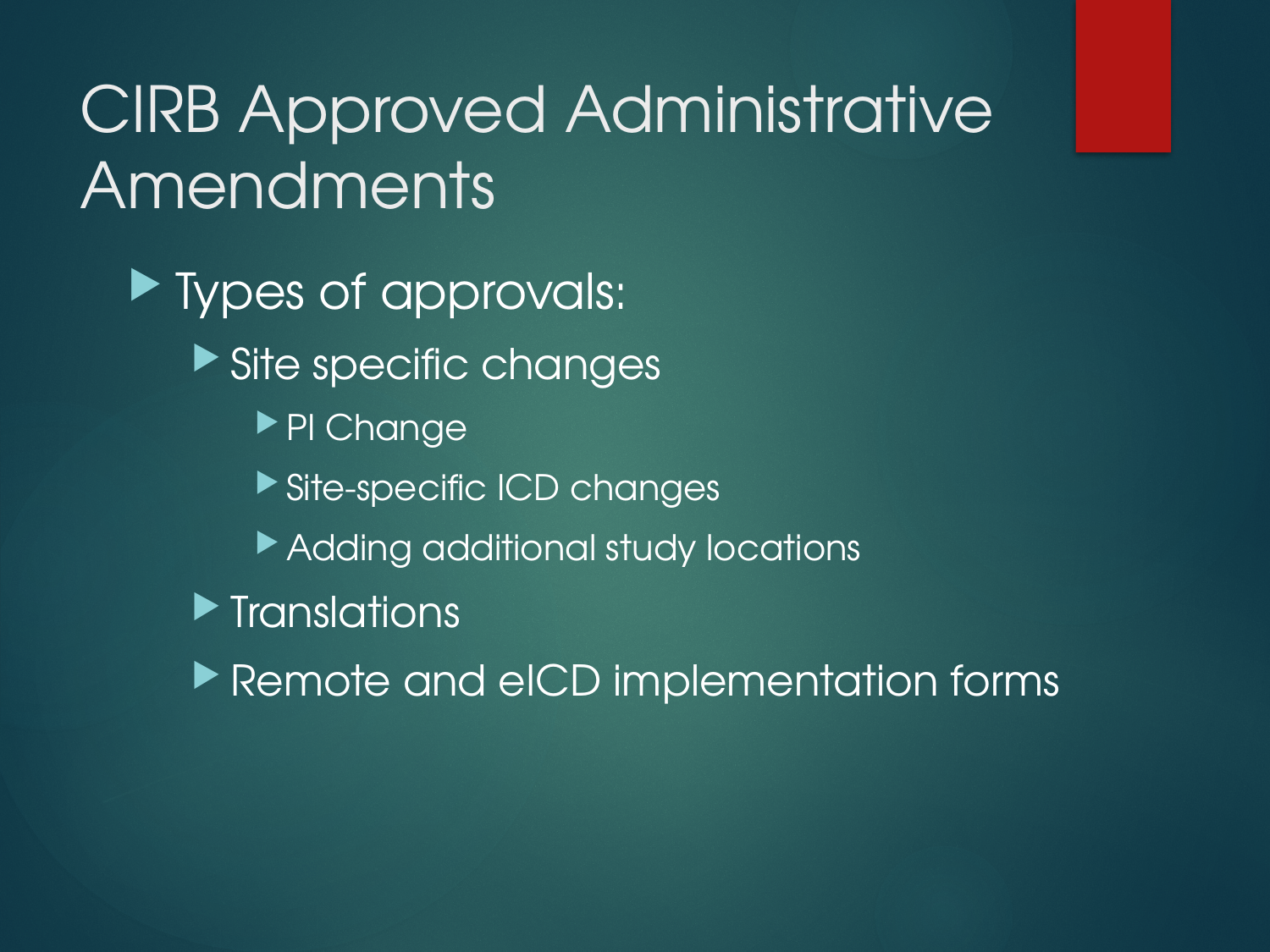

# CIRB Approved Administrative Amendments
Types of approvals:
Site specific changes
PI Change
Site-specific ICD changes
Adding additional study locations
Translations
Remote and eICD implementation forms